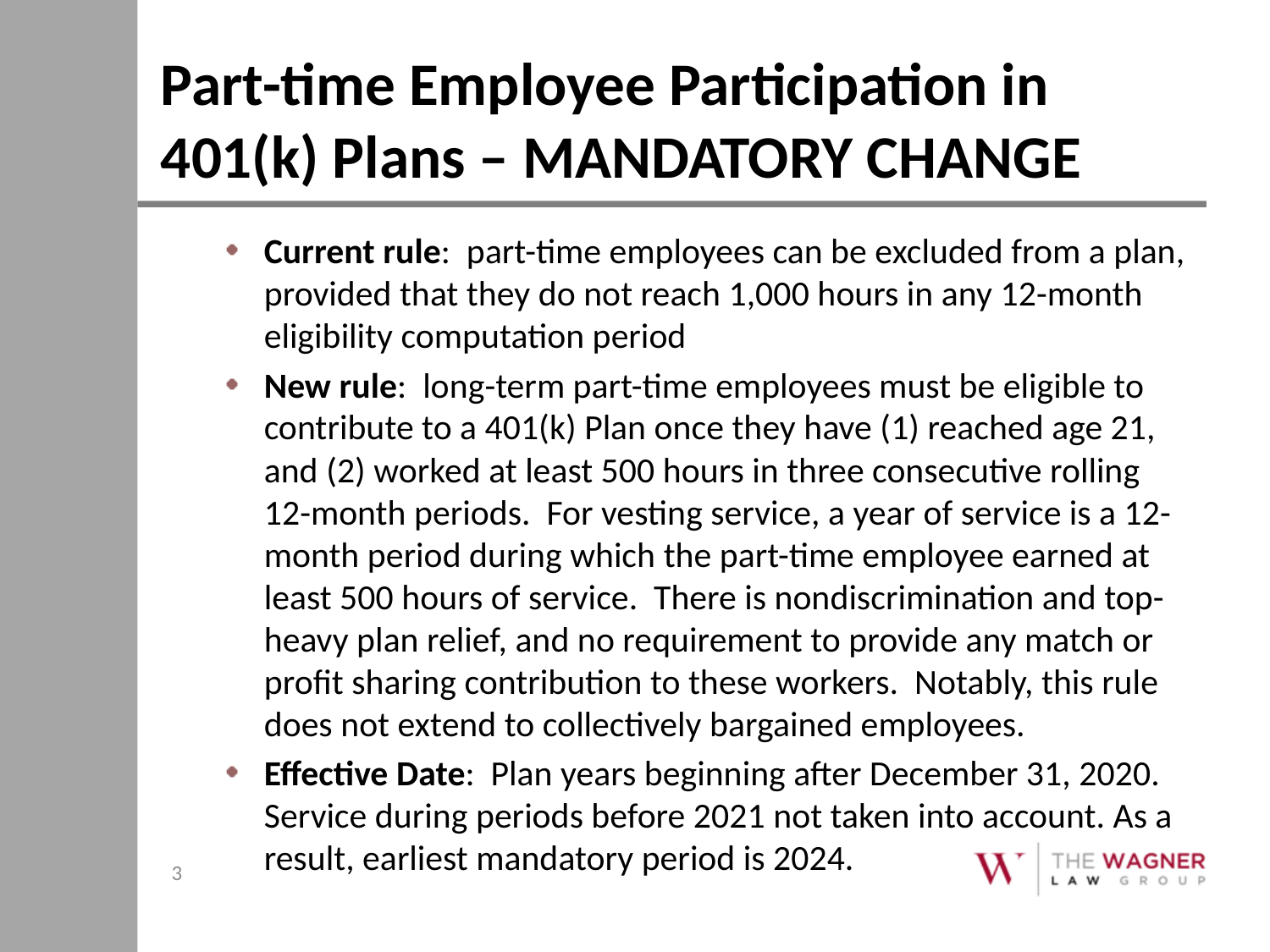

# Part-time Employee Participation in 401(k) Plans – MANDATORY CHANGE
Current rule:  part-time employees can be excluded from a plan, provided that they do not reach 1,000 hours in any 12-month eligibility computation period
New rule:  long-term part-time employees must be eligible to contribute to a 401(k) Plan once they have (1) reached age 21, and (2) worked at least 500 hours in three consecutive rolling 12-month periods.  For vesting service, a year of service is a 12-month period during which the part-time employee earned at least 500 hours of service.  There is nondiscrimination and top-heavy plan relief, and no requirement to provide any match or profit sharing contribution to these workers.  Notably, this rule does not extend to collectively bargained employees.
Effective Date:  Plan years beginning after December 31, 2020.  Service during periods before 2021 not taken into account. As a result, earliest mandatory period is 2024.

3